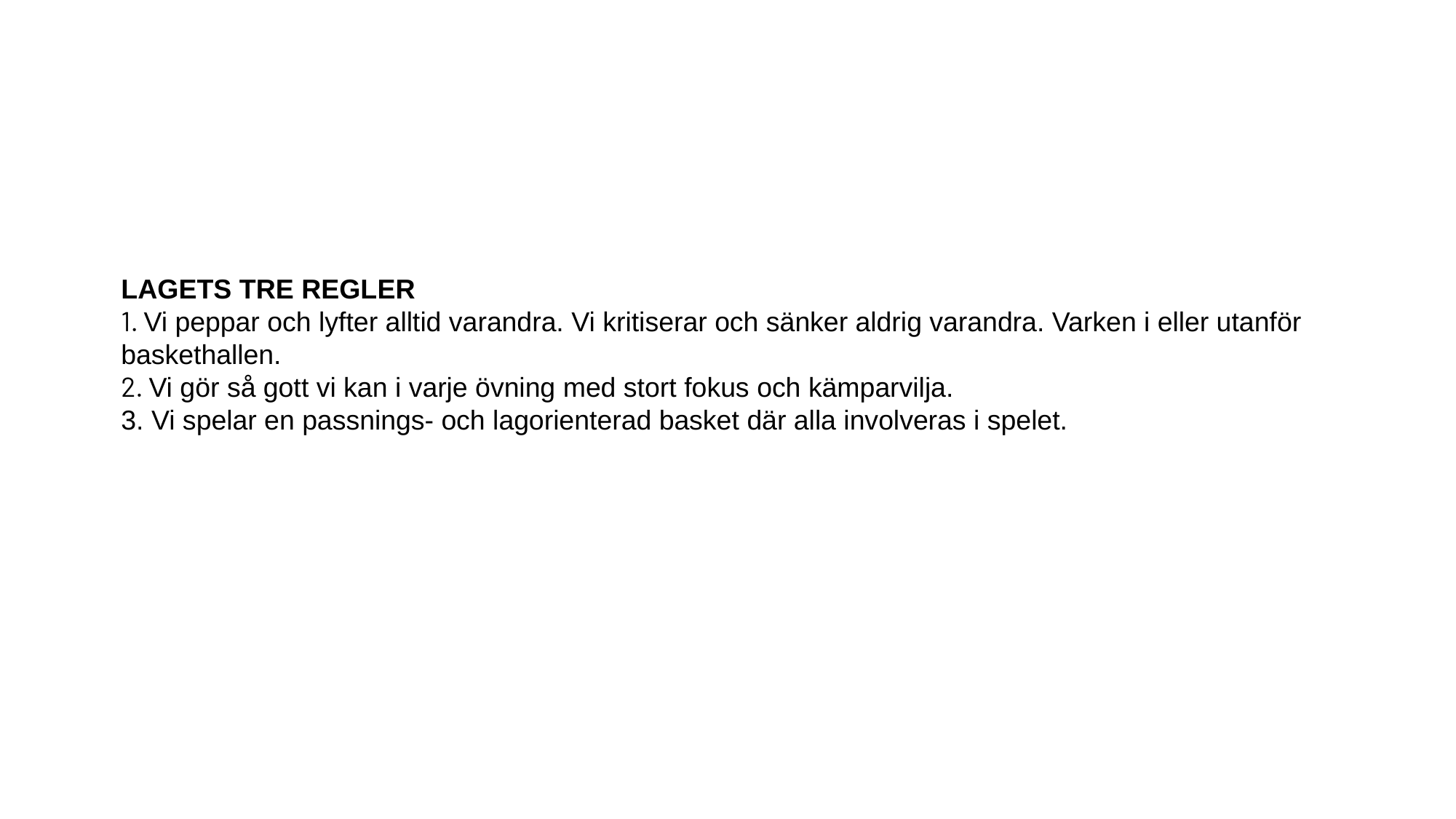

LAGETS TRE REGLER
1. Vi peppar och lyfter alltid varandra. Vi kritiserar och sänker aldrig varandra. Varken i eller utanför baskethallen.
2. Vi gör så gott vi kan i varje övning med stort fokus och kämparvilja.
3. Vi spelar en passnings- och lagorienterad basket där alla involveras i spelet.